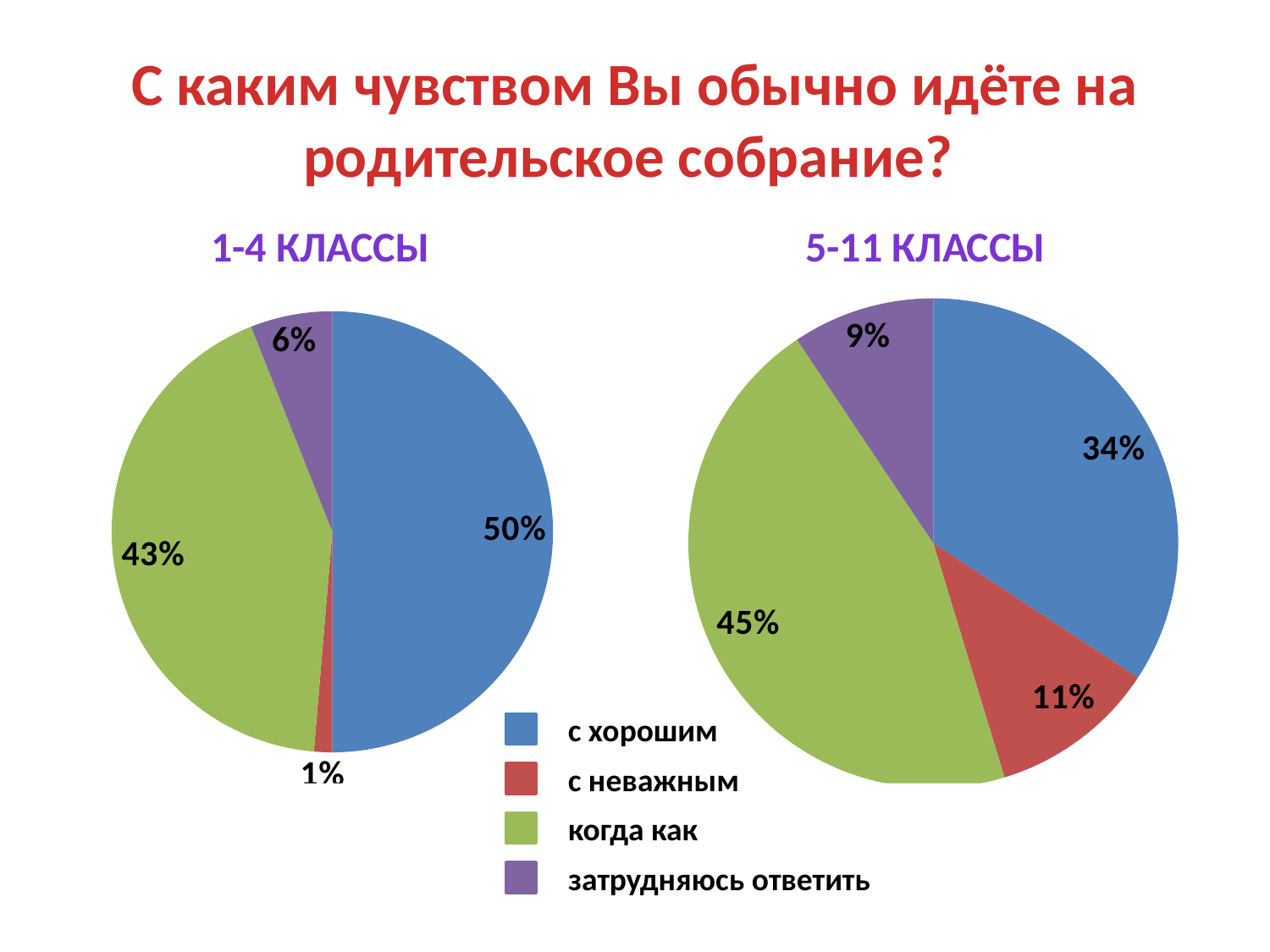

# С каким чувством Вы обычно идёте на родительское собрание?
1-4 классы
5-11 классы

### Chart

| Category |  |
|---|---|
| с хорошим | 62.0 |
| с неважным | 20.0 |
| когда как | 82.0 |
| затрудняюсь ответить | 17.0 |

### Chart

| Category |  |
|---|---|
| с хорошим | 75.0 |
| с неважным | 2.0 |
| когда как | 64.0 |
| затрудняюсь ответить | 9.0 |
с хорошим

с неважным

когда как

затрудняюсь ответить